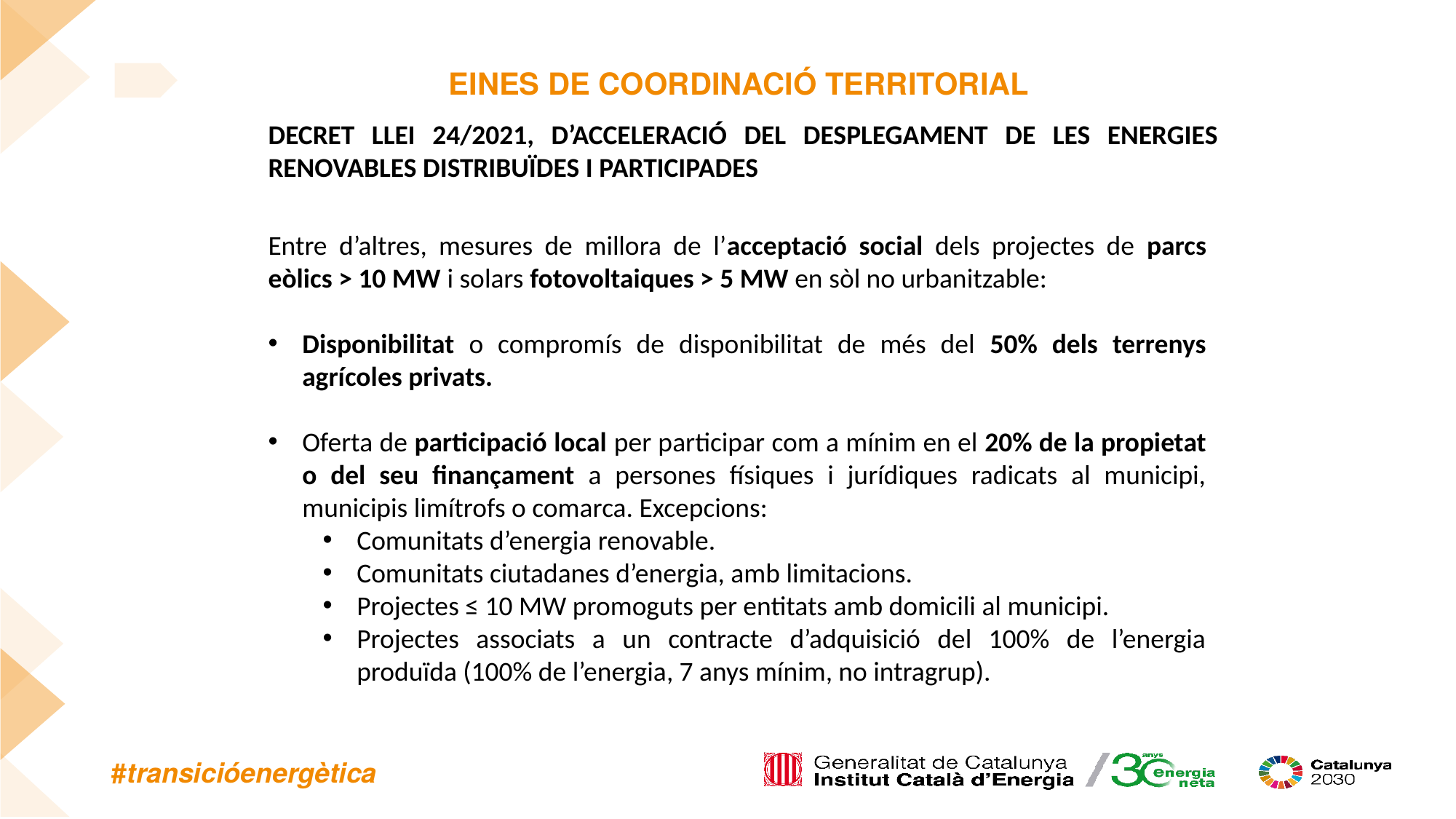

EINES DE COORDINACIÓ TERRITORIAL
DECRET LLEI 24/2021, D’ACCELERACIÓ DEL DESPLEGAMENT DE LES ENERGIES RENOVABLES DISTRIBUÏDES I PARTICIPADES
Entre d’altres, mesures de millora de l’acceptació social dels projectes de parcs eòlics > 10 MW i solars fotovoltaiques > 5 MW en sòl no urbanitzable:

Disponibilitat o compromís de disponibilitat de més del 50% dels terrenys agrícoles privats.

Oferta de participació local per participar com a mínim en el 20% de la propietat o del seu finançament a persones físiques i jurídiques radicats al municipi, municipis limítrofs o comarca. Excepcions:
Comunitats d’energia renovable.
Comunitats ciutadanes d’energia, amb limitacions.
Projectes ≤ 10 MW promoguts per entitats amb domicili al municipi.
Projectes associats a un contracte d’adquisició del 100% de l’energia produïda (100% de l’energia, 7 anys mínim, no intragrup).